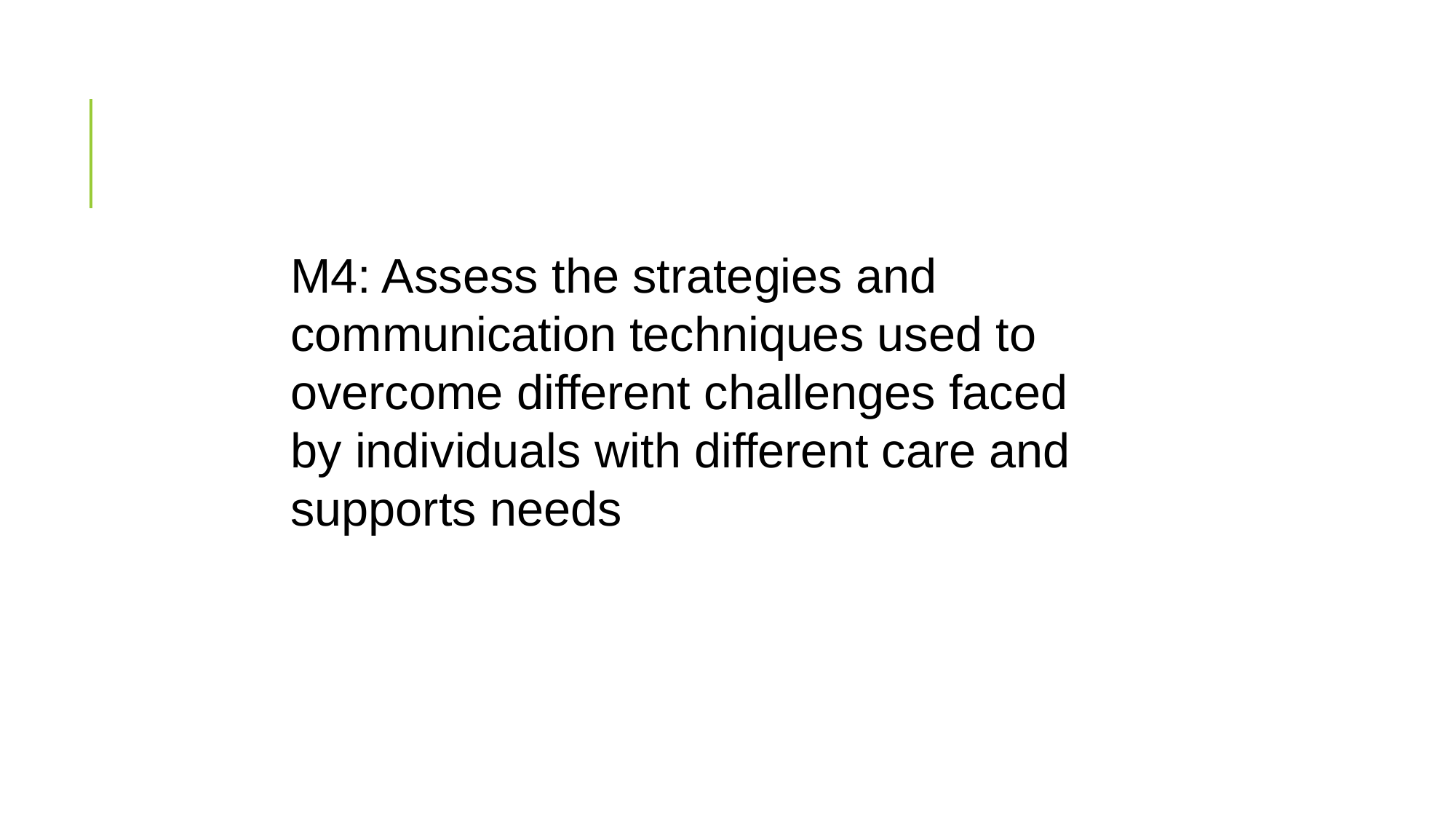

M4: Assess the strategies and communication techniques used to overcome different challenges faced by individuals with different care and supports needs